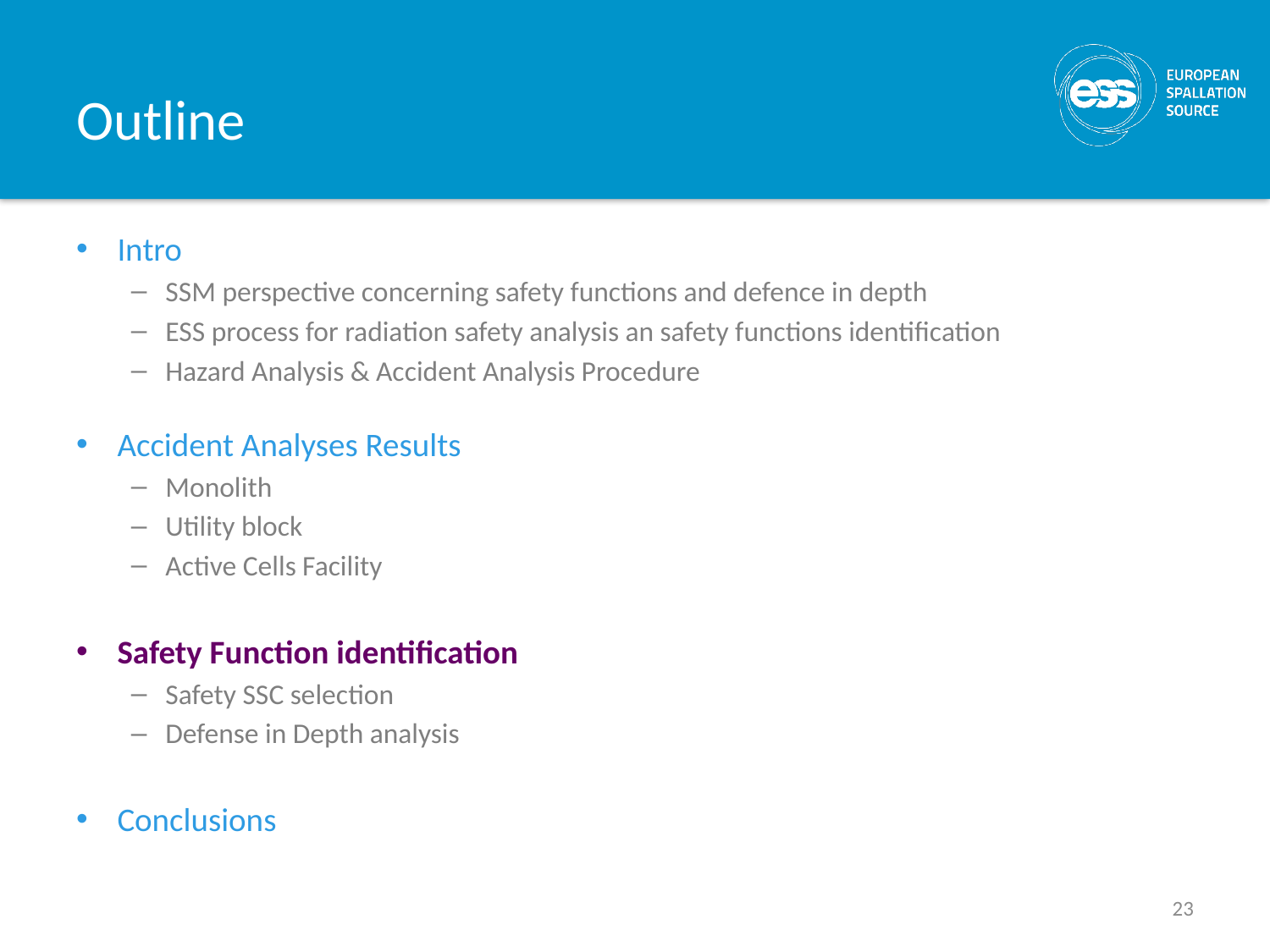

# Outline
Intro
SSM perspective concerning safety functions and defence in depth
ESS process for radiation safety analysis an safety functions identification
Hazard Analysis & Accident Analysis Procedure

Accident Analyses Results
Monolith
Utility block
Active Cells Facility

Safety Function identification
Safety SSC selection
Defense in Depth analysis

Conclusions
23